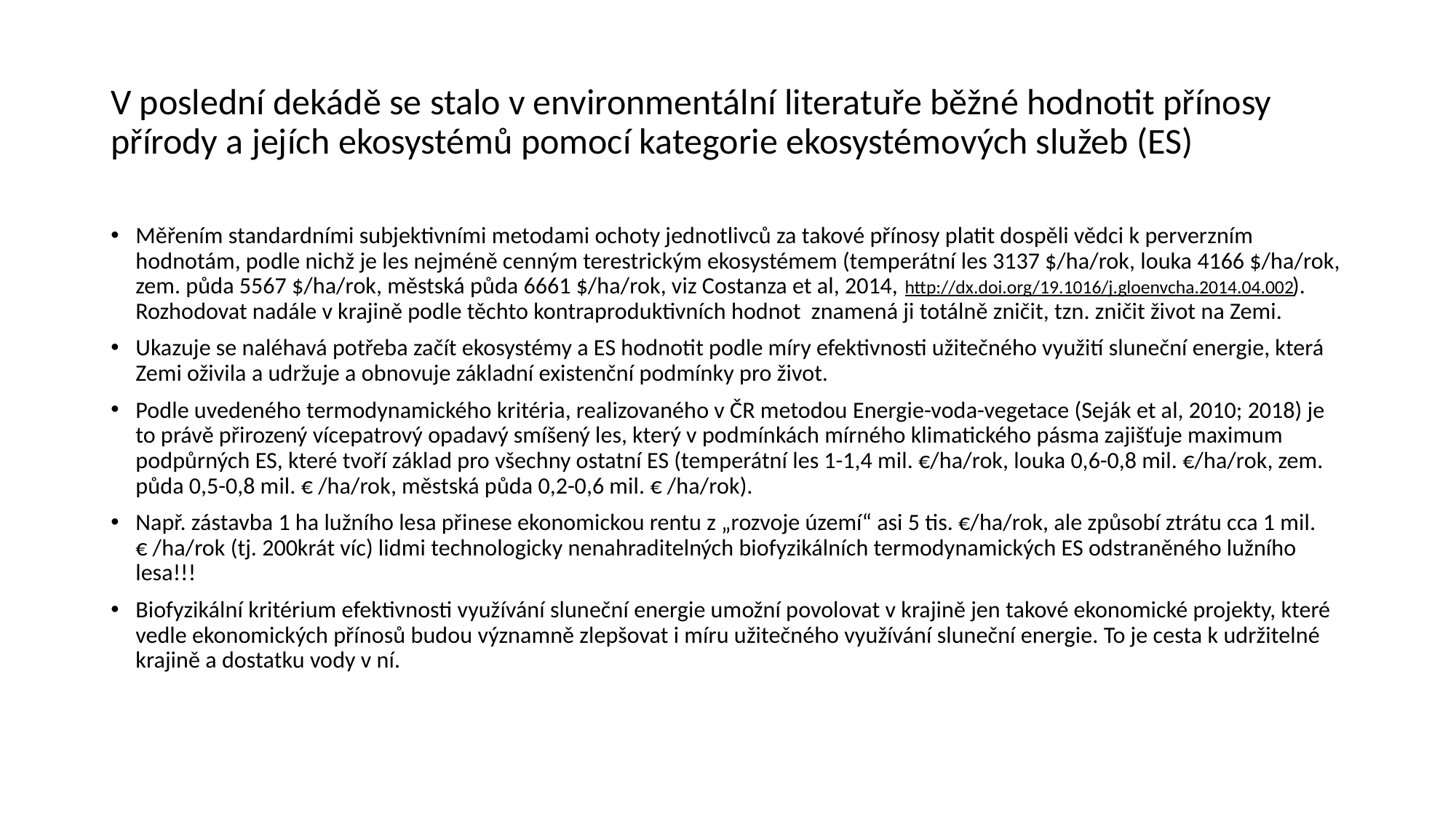

# V poslední dekádě se stalo v environmentální literatuře běžné hodnotit přínosy přírody a jejích ekosystémů pomocí kategorie ekosystémových služeb (ES)
Měřením standardními subjektivními metodami ochoty jednotlivců za takové přínosy platit dospěli vědci k perverzním hodnotám, podle nichž je les nejméně cenným terestrickým ekosystémem (temperátní les 3137 $/ha/rok, louka 4166 $/ha/rok, zem. půda 5567 $/ha/rok, městská půda 6661 $/ha/rok, viz Costanza et al, 2014, http://dx.doi.org/19.1016/j.gloenvcha.2014.04.002). Rozhodovat nadále v krajině podle těchto kontraproduktivních hodnot  znamená ji totálně zničit, tzn. zničit život na Zemi.
Ukazuje se naléhavá potřeba začít ekosystémy a ES hodnotit podle míry efektivnosti užitečného využití sluneční energie, která Zemi oživila a udržuje a obnovuje základní existenční podmínky pro život.
Podle uvedeného termodynamického kritéria, realizovaného v ČR metodou Energie-voda-vegetace (Seják et al, 2010; 2018) je to právě přirozený vícepatrový opadavý smíšený les, který v podmínkách mírného klimatického pásma zajišťuje maximum podpůrných ES, které tvoří základ pro všechny ostatní ES (temperátní les 1-1,4 mil. €/ha/rok, louka 0,6-0,8 mil. €/ha/rok, zem. půda 0,5-0,8 mil. € /ha/rok, městská půda 0,2-0,6 mil. € /ha/rok).
Např. zástavba 1 ha lužního lesa přinese ekonomickou rentu z „rozvoje území“ asi 5 tis. €/ha/rok, ale způsobí ztrátu cca 1 mil. € /ha/rok (tj. 200krát víc) lidmi technologicky nenahraditelných biofyzikálních termodynamických ES odstraněného lužního lesa!!!
Biofyzikální kritérium efektivnosti využívání sluneční energie umožní povolovat v krajině jen takové ekonomické projekty, které vedle ekonomických přínosů budou významně zlepšovat i míru užitečného využívání sluneční energie. To je cesta k udržitelné krajině a dostatku vody v ní.